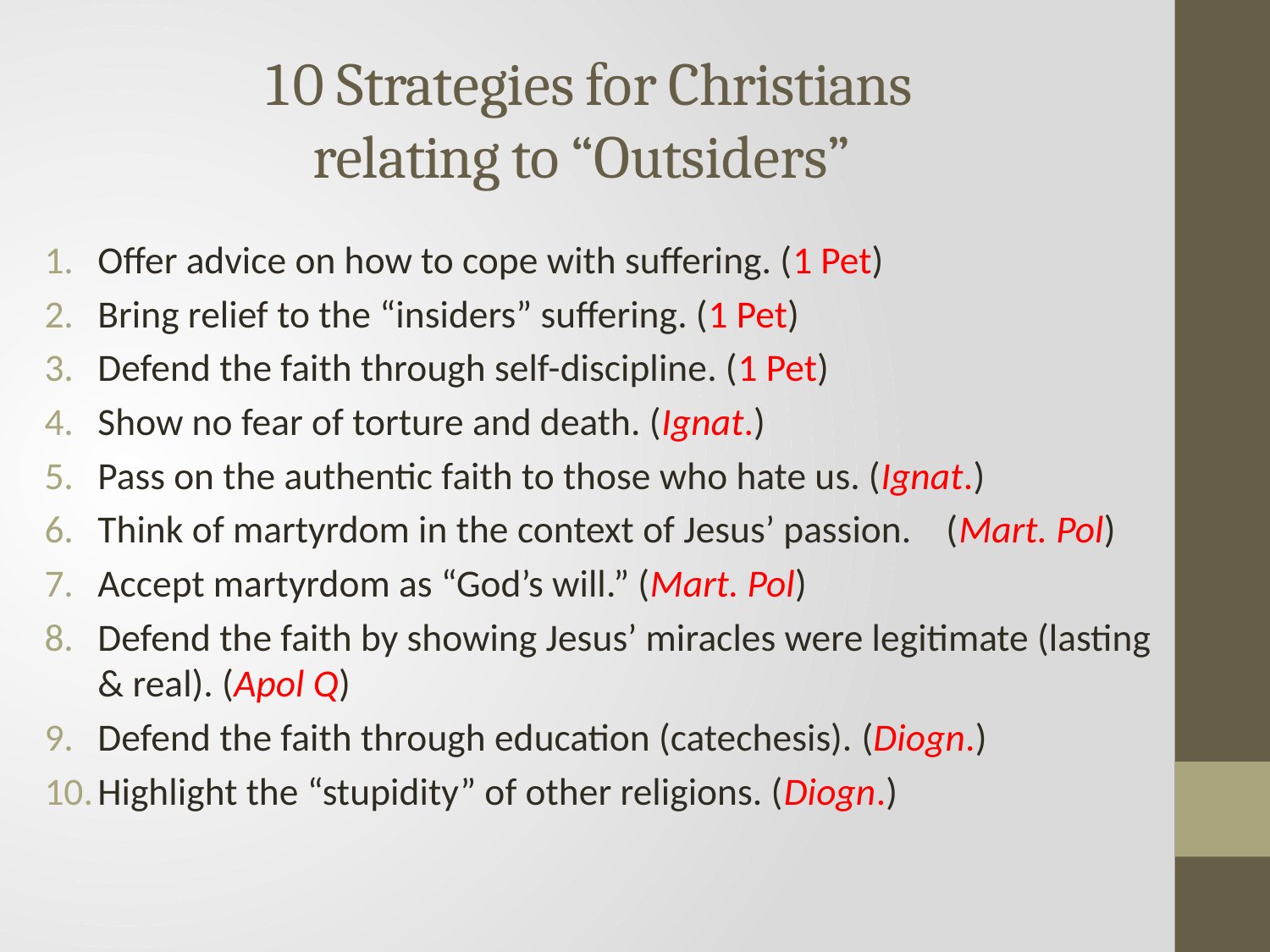

# 10 Strategies for Christians relating to “Outsiders”

Offer advice on how to cope with suffering. (1 Pet)
Bring relief to the “insiders” suffering. (1 Pet)
Defend the faith through self-discipline. (1 Pet)
Show no fear of torture and death. (Ignat.)
Pass on the authentic faith to those who hate us. (Ignat.)
Think of martyrdom in the context of Jesus’ passion.    (Mart. Pol)
Accept martyrdom as “God’s will.” (Mart. Pol)
Defend the faith by showing Jesus’ miracles were legitimate (lasting & real). (Apol Q)
Defend the faith through education (catechesis). (Diogn.)
Highlight the “stupidity” of other religions. (Diogn.)